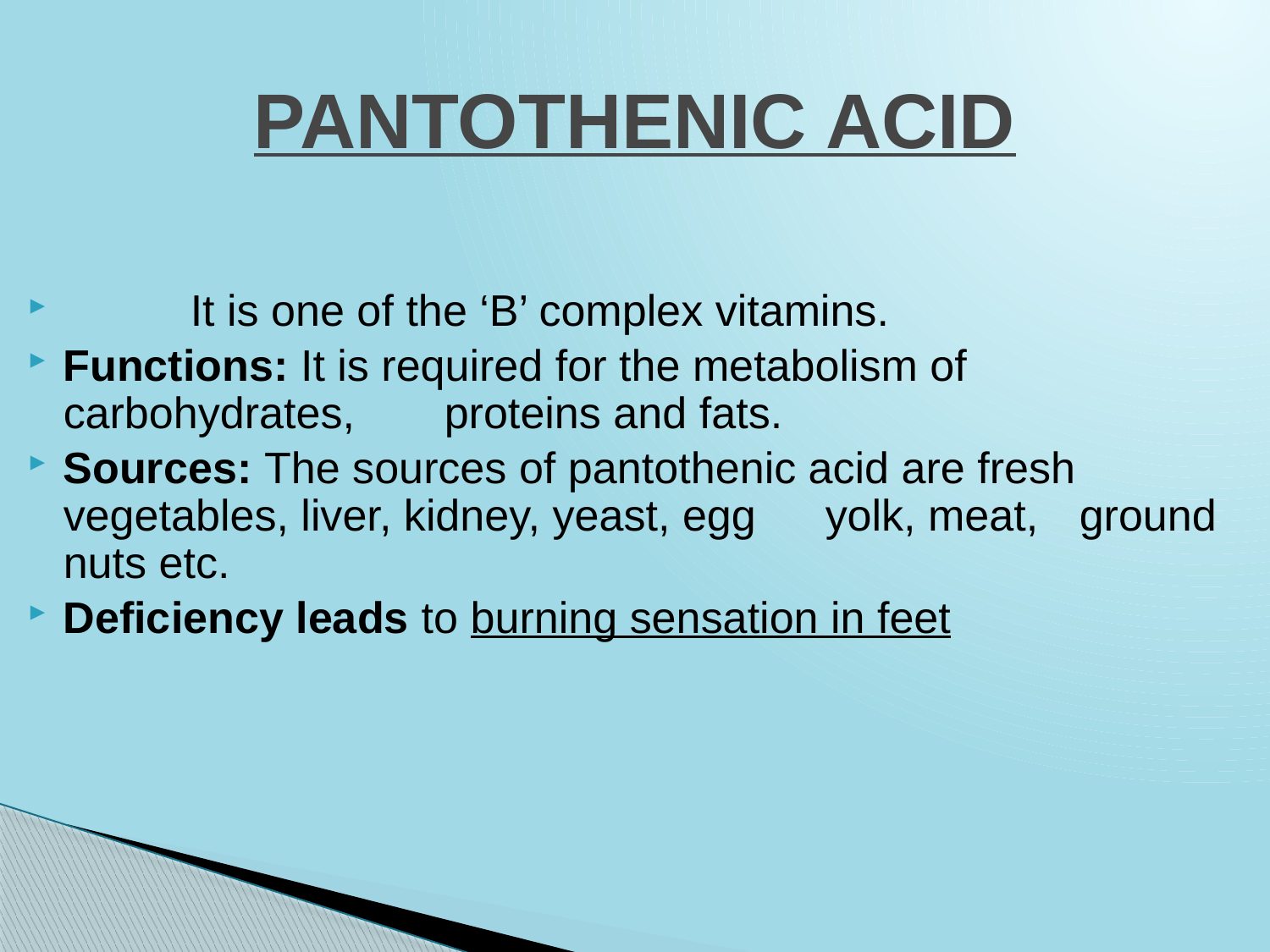

# PANTOTHENIC ACID

	It is one of the ‘B’ complex vitamins.
Functions: It is required for the metabolism of carbohydrates, 	proteins and fats.
Sources: The sources of pantothenic acid are fresh vegetables, liver, kidney, yeast, egg 	yolk, meat, 	ground nuts etc.
Deficiency leads to burning sensation in feet